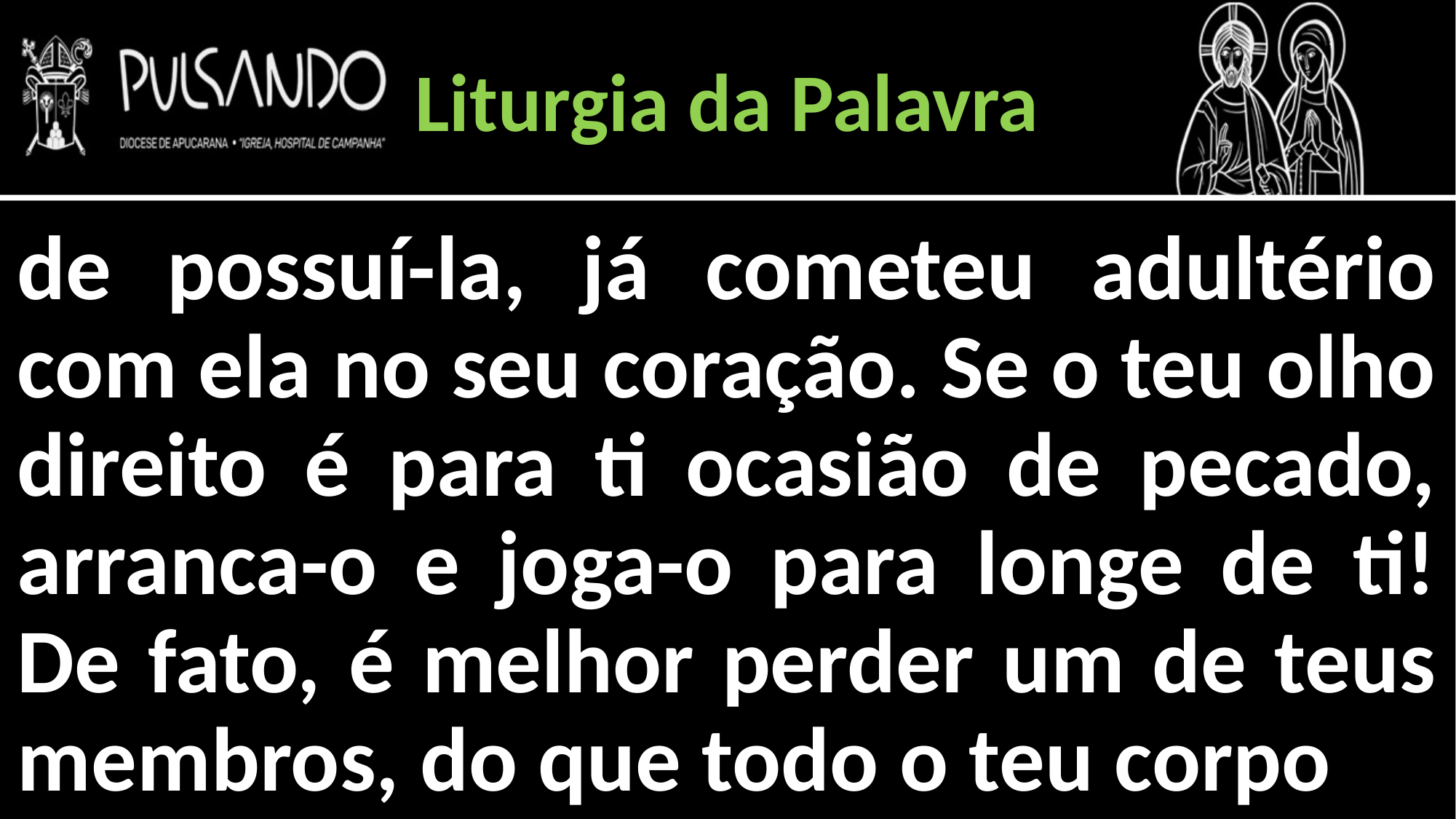

Liturgia da Palavra
de possuí-la, já cometeu adultério com ela no seu coração. Se o teu olho direito é para ti ocasião de pecado, arranca-o e joga-o para longe de ti! De fato, é melhor perder um de teus membros, do que todo o teu corpo